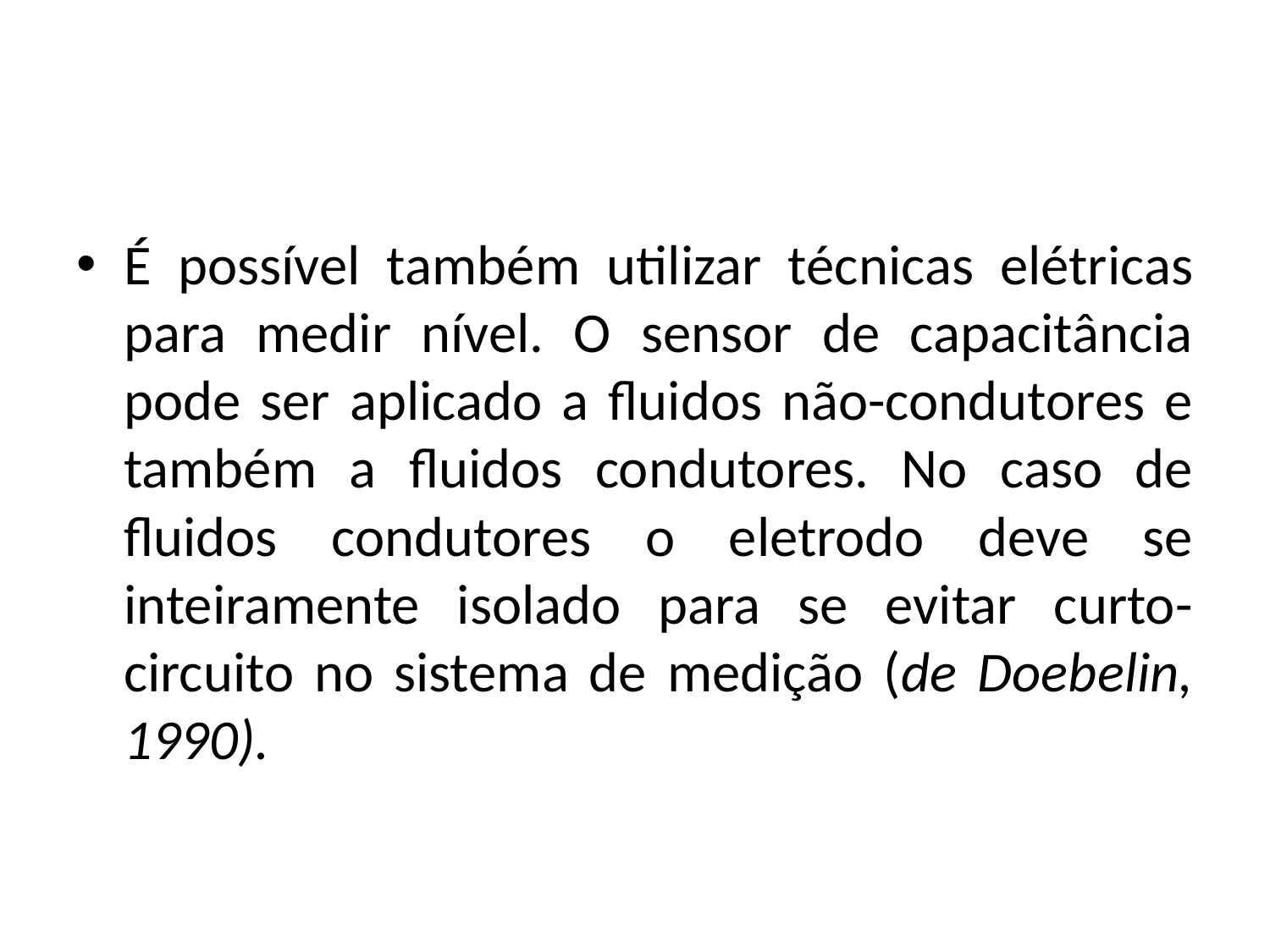

#
É possível também utilizar técnicas elétricas para medir nível. O sensor de capacitância pode ser aplicado a fluidos não-condutores e também a fluidos condutores. No caso de fluidos condutores o eletrodo deve se inteiramente isolado para se evitar curto-circuito no sistema de medição (de Doebelin, 1990).